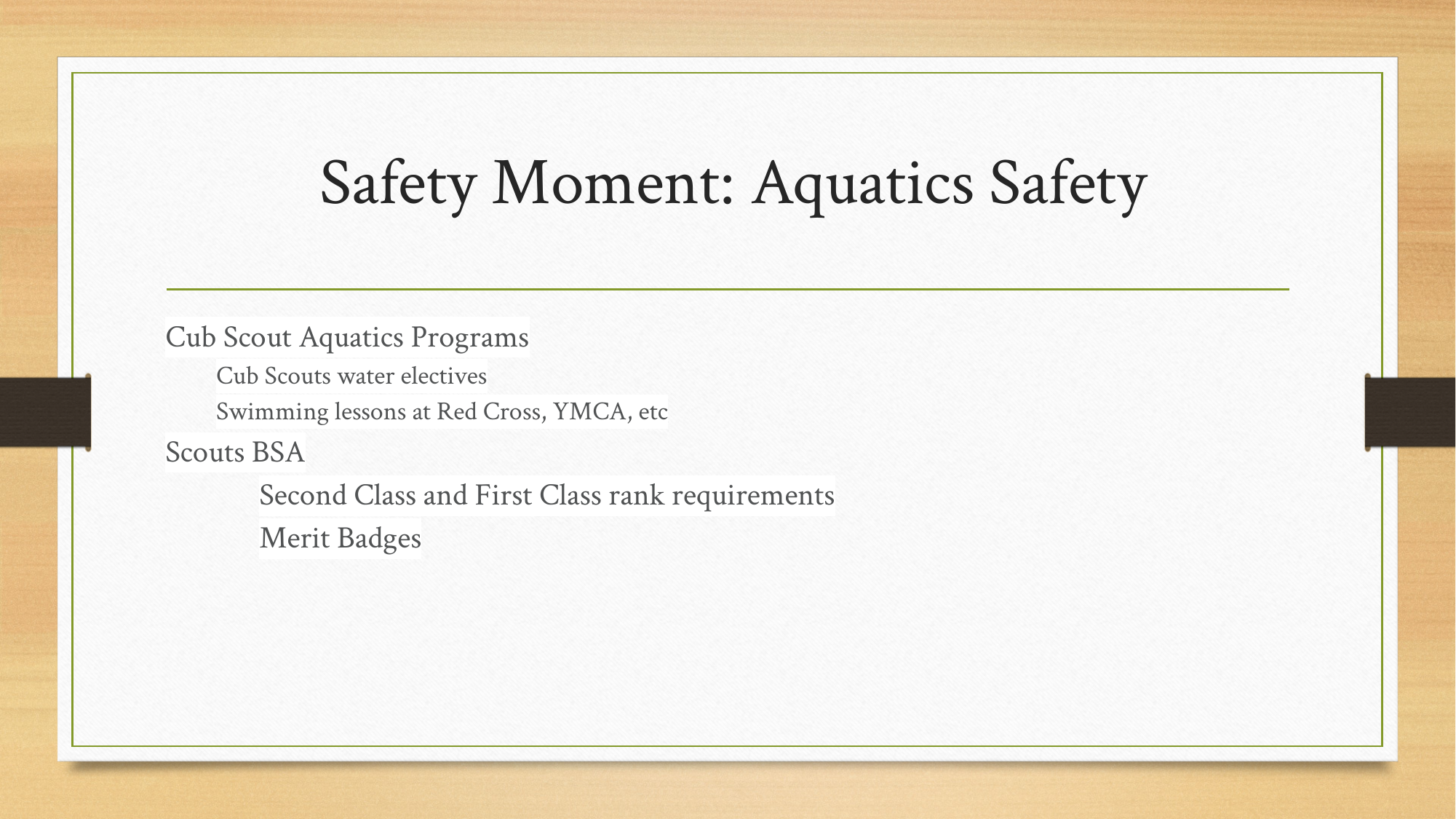

# Safety Moment: Aquatics Safety
Cub Scout Aquatics Programs
Cub Scouts water electives
Swimming lessons at Red Cross, YMCA, etc
Scouts BSA
	Second Class and First Class rank requirements
	Merit Badges